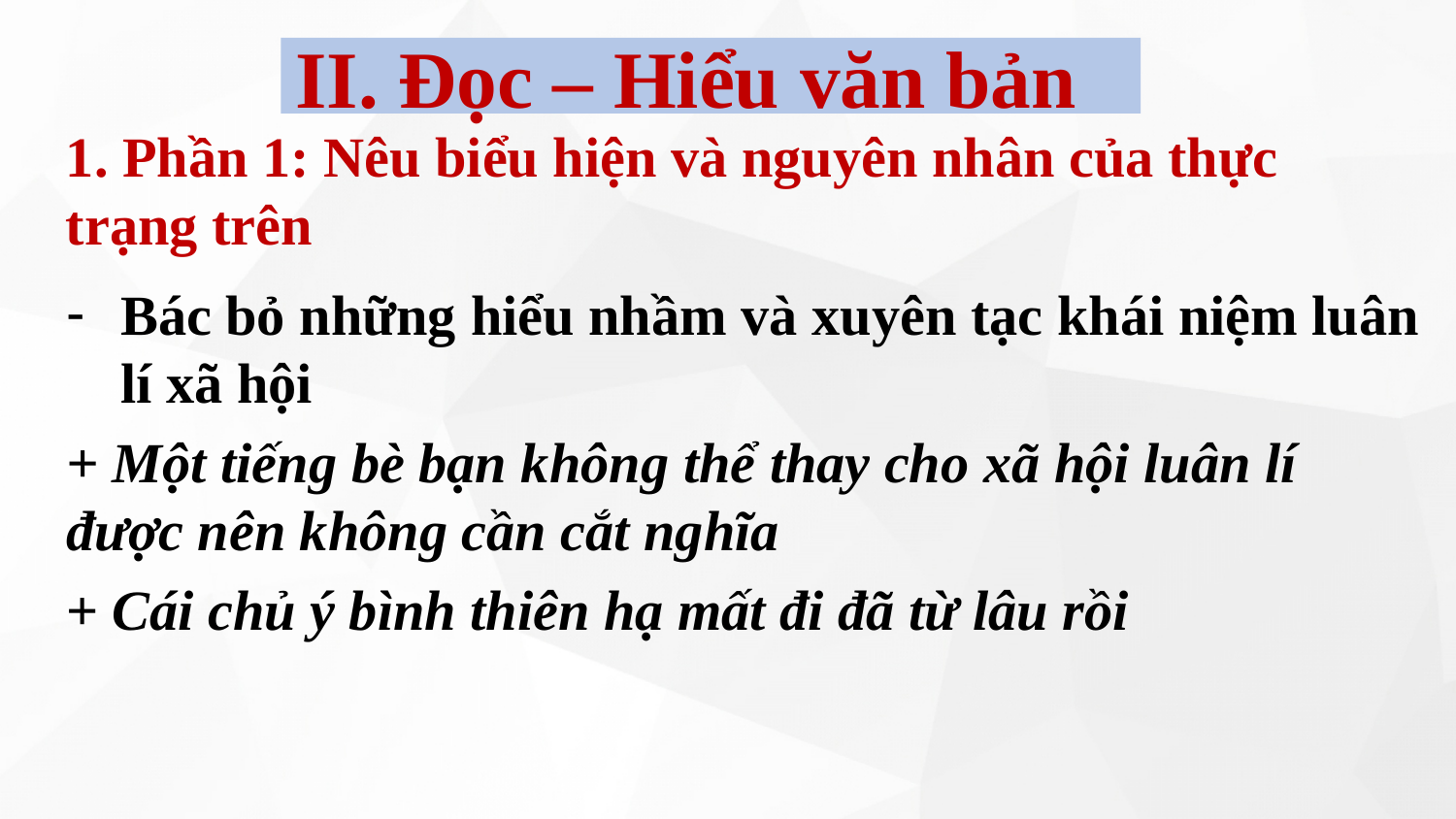

II. Đọc – Hiểu văn bản
1. Phần 1: Nêu biểu hiện và nguyên nhân của thực trạng trên
Bác bỏ những hiểu nhầm và xuyên tạc khái niệm luân lí xã hội
+ Một tiếng bè bạn không thể thay cho xã hội luân lí được nên không cần cắt nghĩa
+ Cái chủ ý bình thiên hạ mất đi đã từ lâu rồi